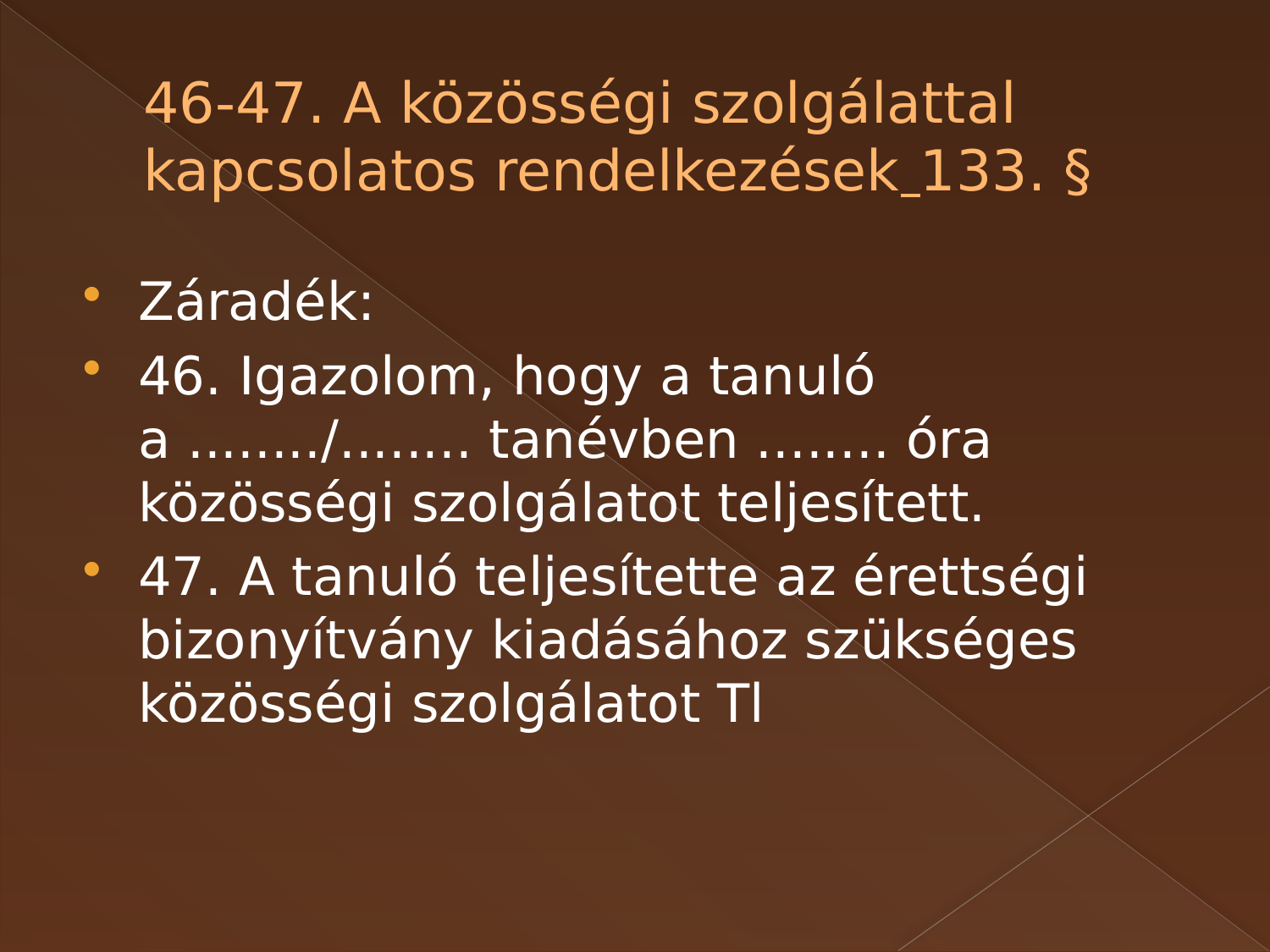

# 46-47. A közösségi szolgálattal kapcsolatos rendelkezések 133. §
Záradék:
46. Igazolom, hogy a tanuló a ......../........ tanévben ........ óra közösségi szolgálatot teljesített.
47. A tanuló teljesítette az érettségi bizonyítvány kiadásához szükséges közösségi szolgálatot Tl